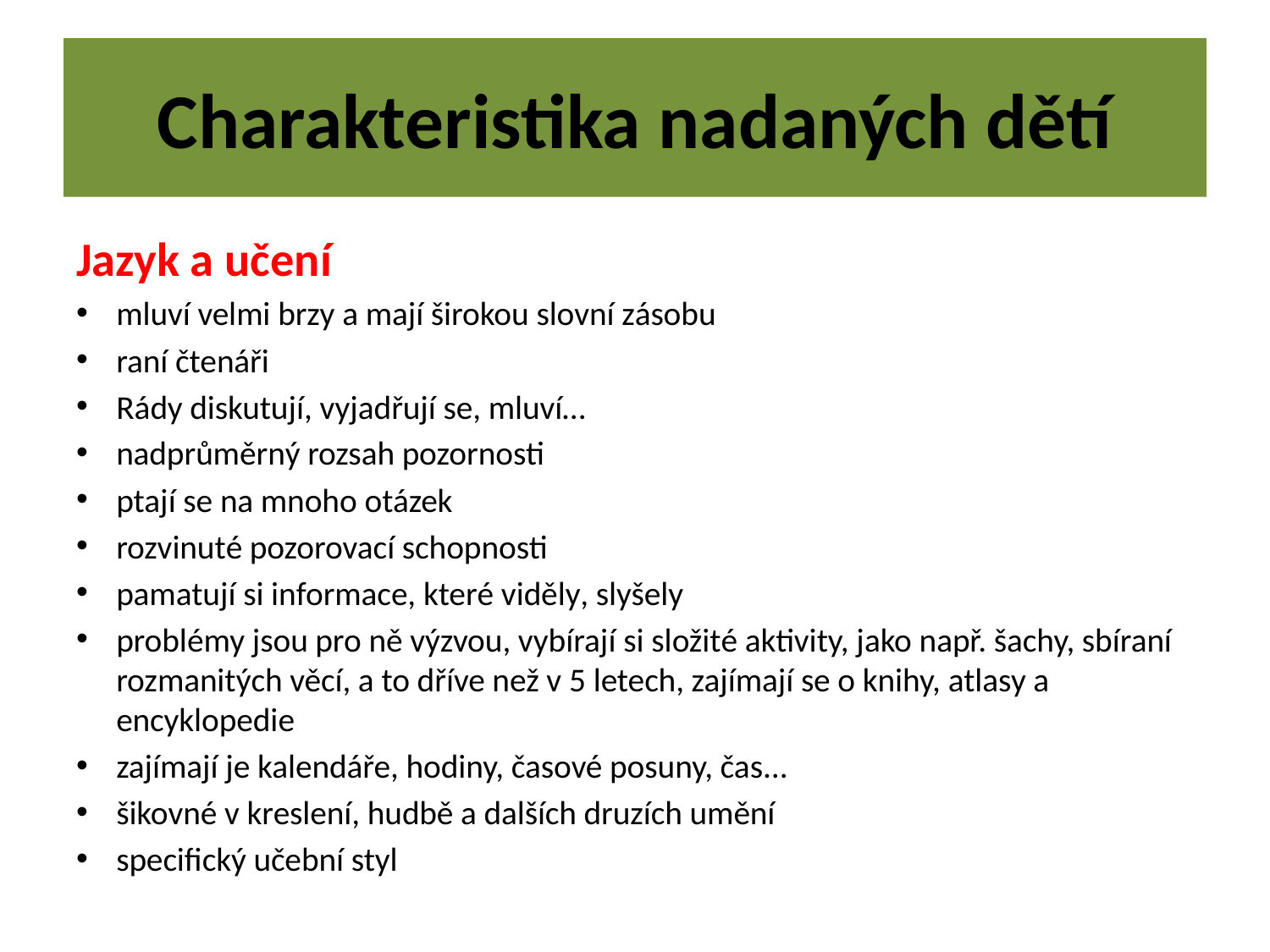

# Charakteristika nadaných dětí
Jazyk a učení
mluví velmi brzy a mají širokou slovní zásobu
raní čtenáři
Rády diskutují, vyjadřují se, mluví…
nadprůměrný rozsah pozornosti
ptají se na mnoho otázek
rozvinuté pozorovací schopnosti
pamatují si informace, které viděly, slyšely
problémy jsou pro ně výzvou, vybírají si složité aktivity, jako např. šachy, sbíraní rozmanitých věcí, a to dříve než v 5 letech, zajímají se o knihy, atlasy a encyklopedie
zajímají je kalendáře, hodiny, časové posuny, čas...
šikovné v kreslení, hudbě a dalších druzích umění
specifický učební styl